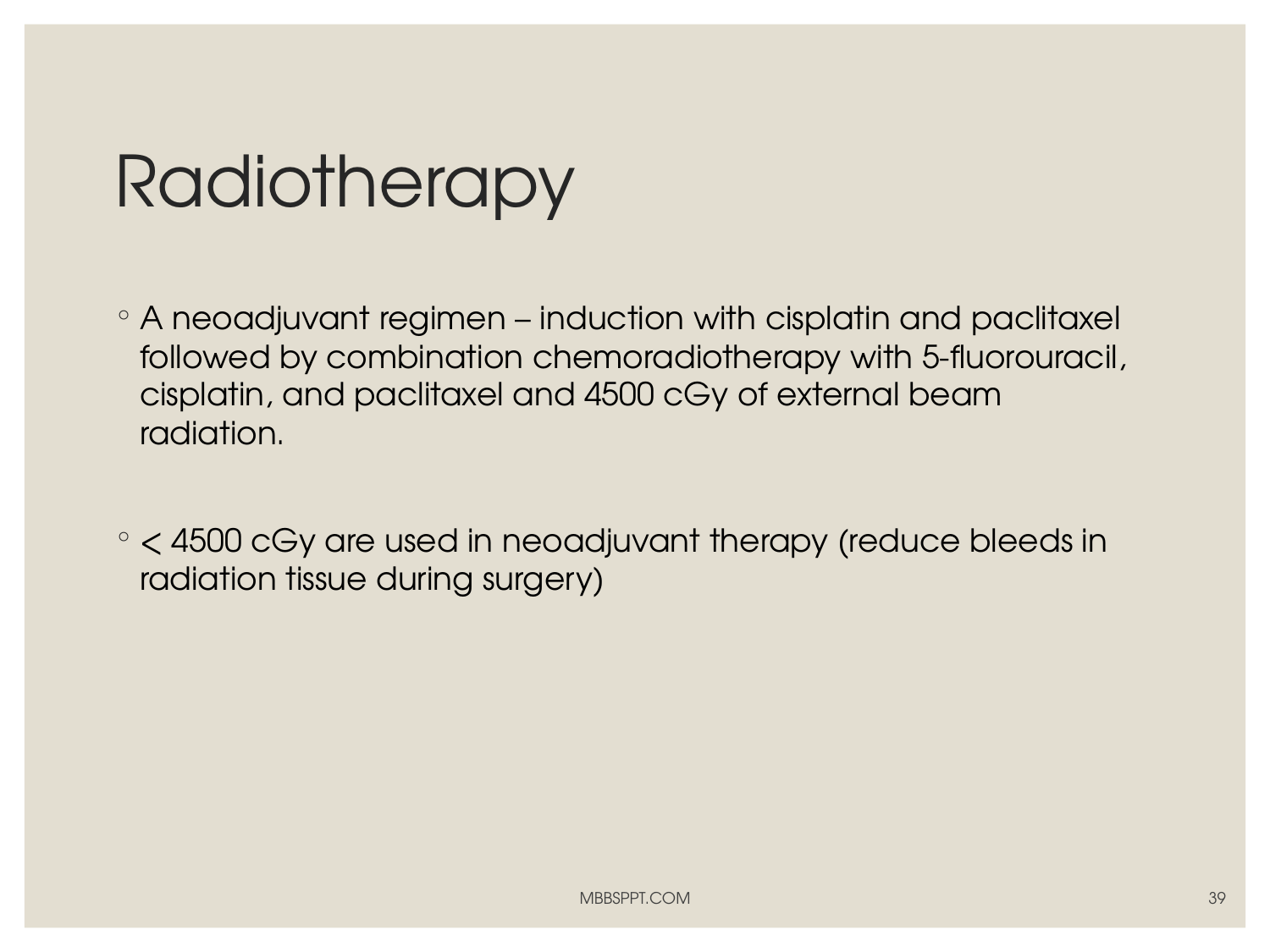

# Radiotherapy
A neoadjuvant regimen – induction with cisplatin and paclitaxel followed by combination chemoradiotherapy with 5-fluorouracil, cisplatin, and paclitaxel and 4500 cGy of external beam radiation.

< 4500 cGy are used in neoadjuvant therapy (reduce bleeds in radiation tissue during surgery)
MBBSPPT.COM
39